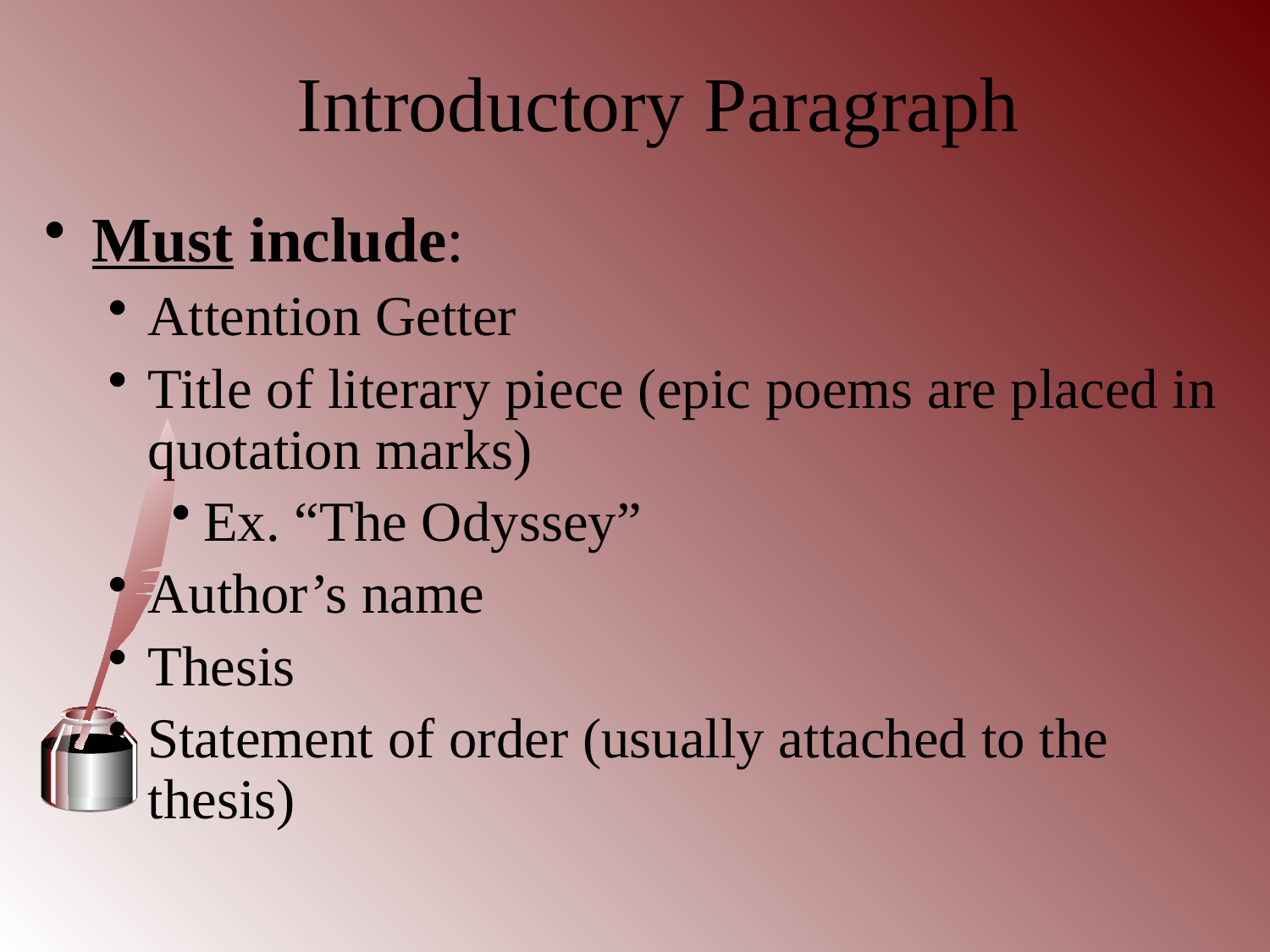

Introductory Paragraph
Must include:
Attention Getter
Title of literary piece (epic poems are placed in quotation marks)
Ex. “The Odyssey”
Author’s name
Thesis
Statement of order (usually attached to the thesis)